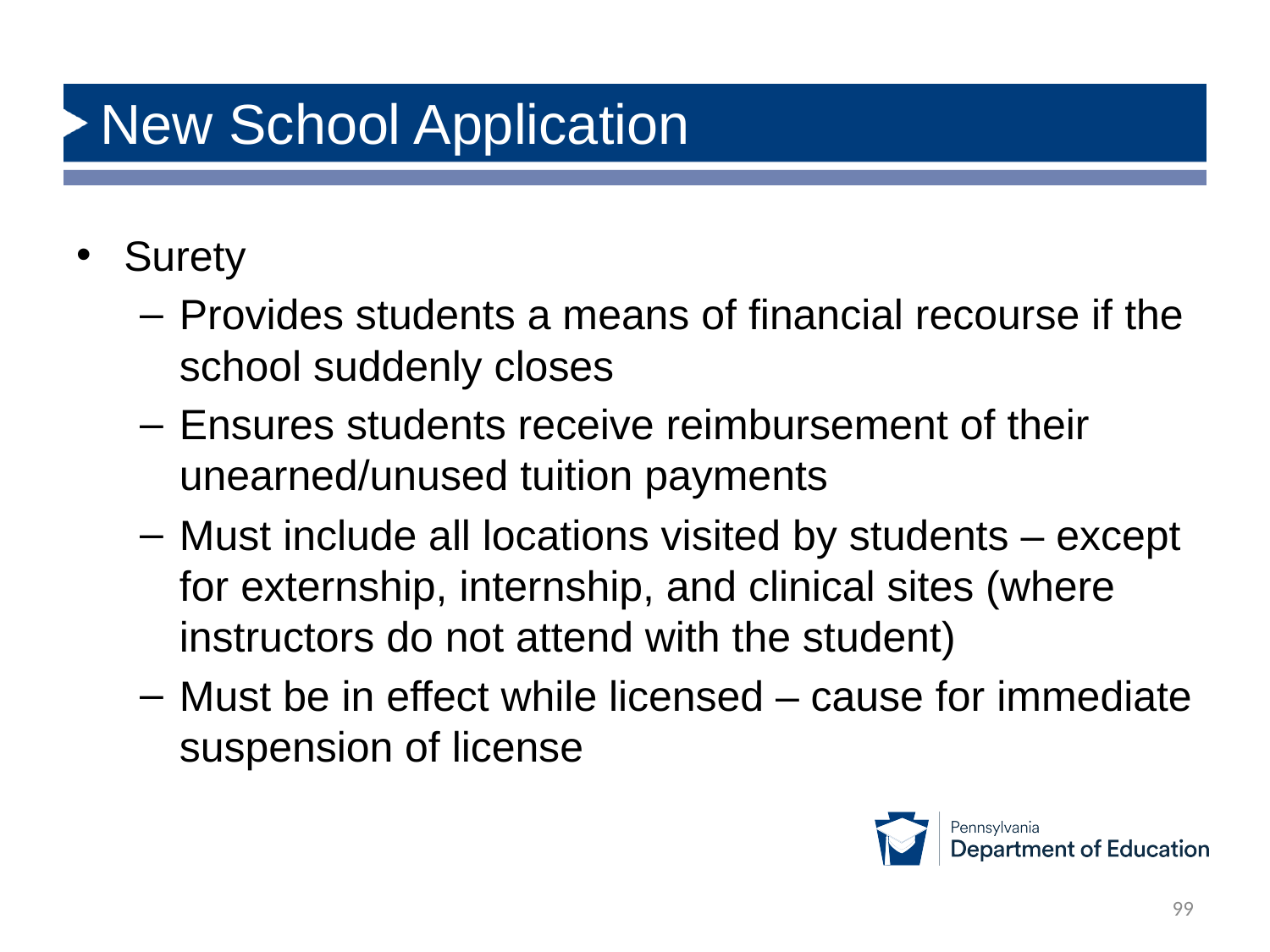

# New School Application
Surety
Provides students a means of financial recourse if the school suddenly closes
Ensures students receive reimbursement of their unearned/unused tuition payments
Must include all locations visited by students – except for externship, internship, and clinical sites (where instructors do not attend with the student)
Must be in effect while licensed – cause for immediate suspension of license
99